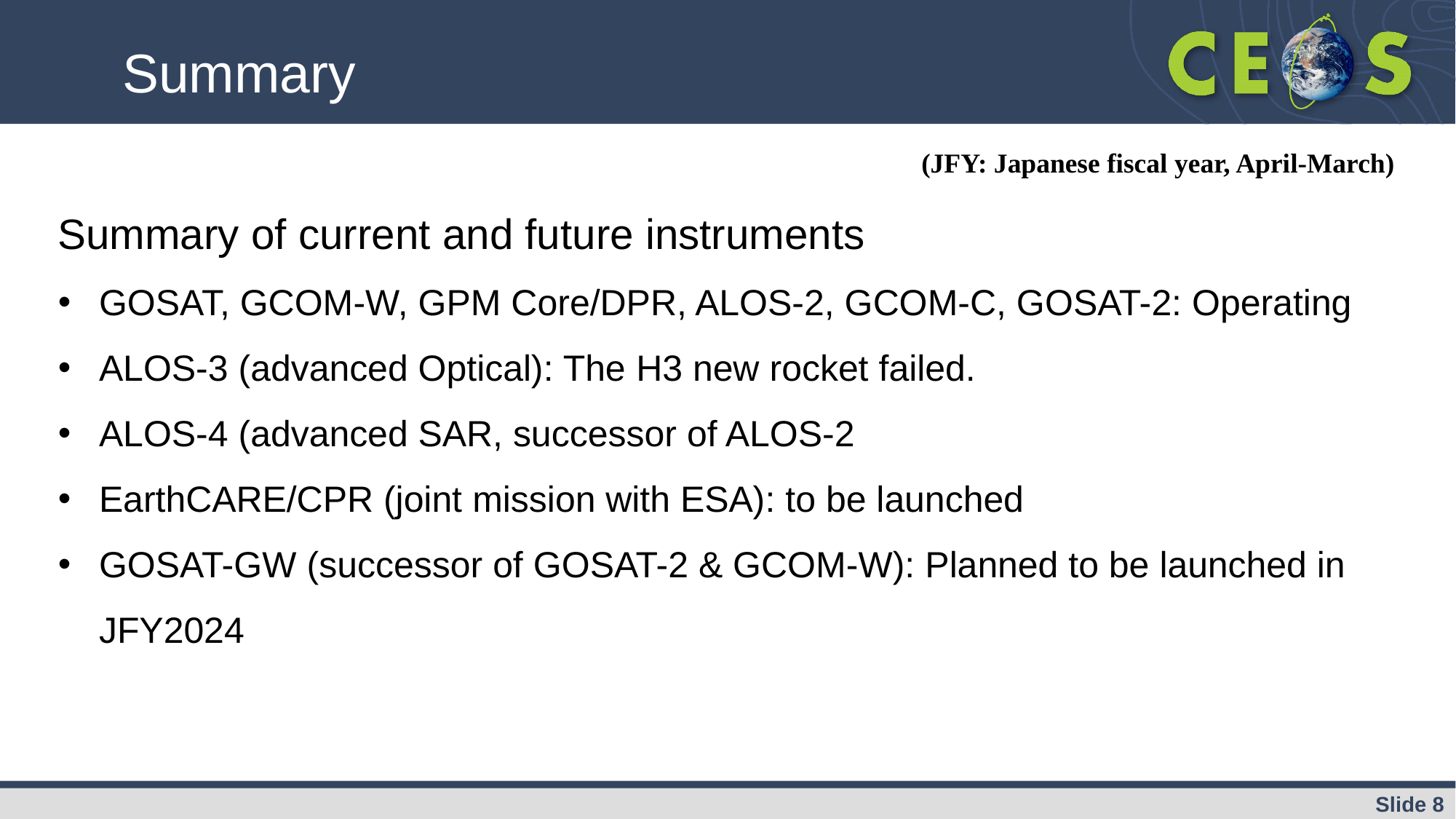

8
# Summary
(JFY: Japanese fiscal year, April-March)
Summary of current and future instruments
GOSAT, GCOM-W, GPM Core/DPR, ALOS-2, GCOM-C, GOSAT-2: Operating
ALOS-3 (advanced Optical): The H3 new rocket failed.
ALOS-4 (advanced SAR, successor of ALOS-2
EarthCARE/CPR (joint mission with ESA): to be launched
GOSAT-GW (successor of GOSAT-2 & GCOM-W): Planned to be launched in JFY2024